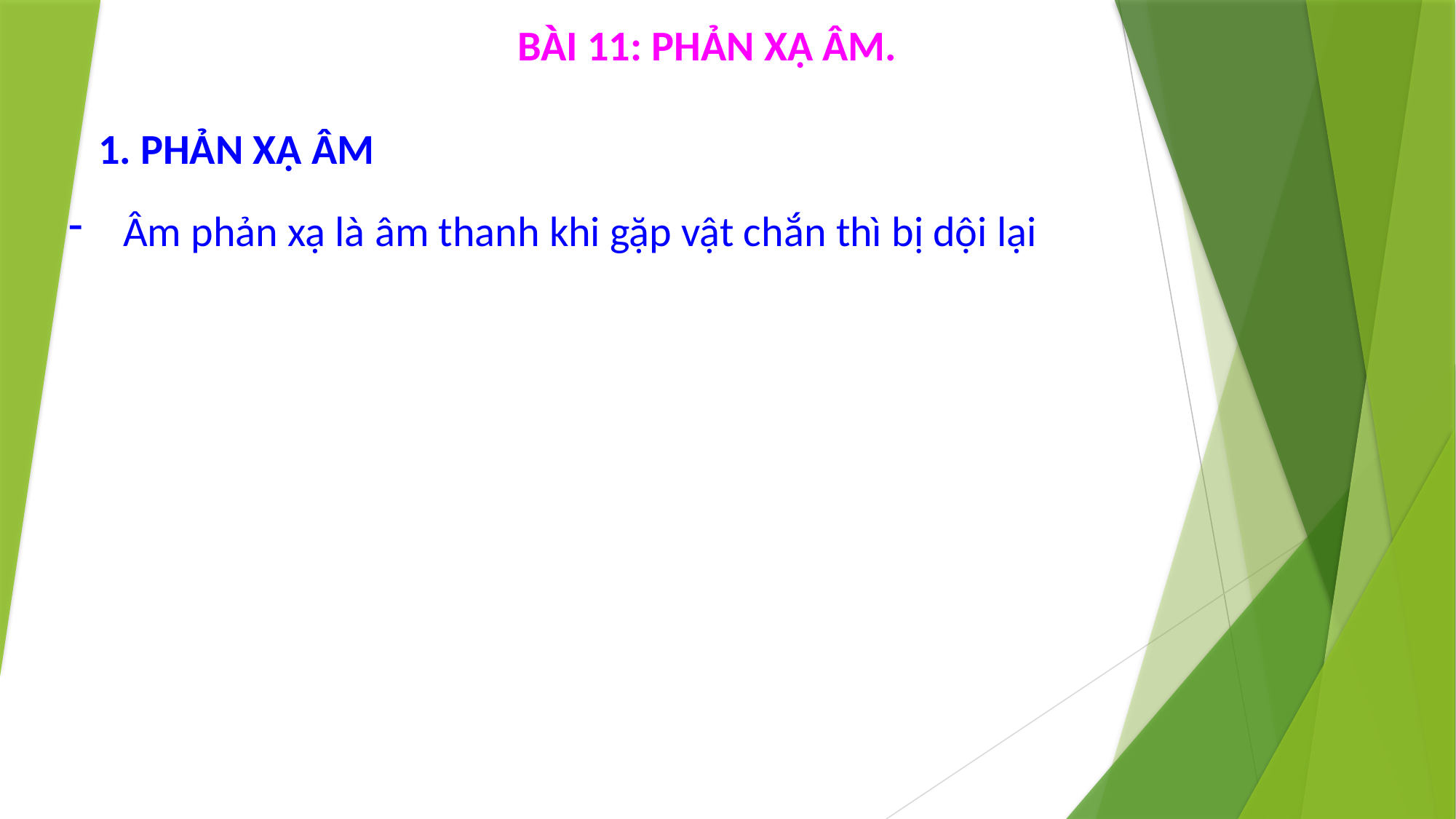

BÀI 11: PHẢN XẠ ÂM.
1. PHẢN XẠ ÂM

Âm phản xạ là âm thanh khi gặp vật chắn thì bị dội lại